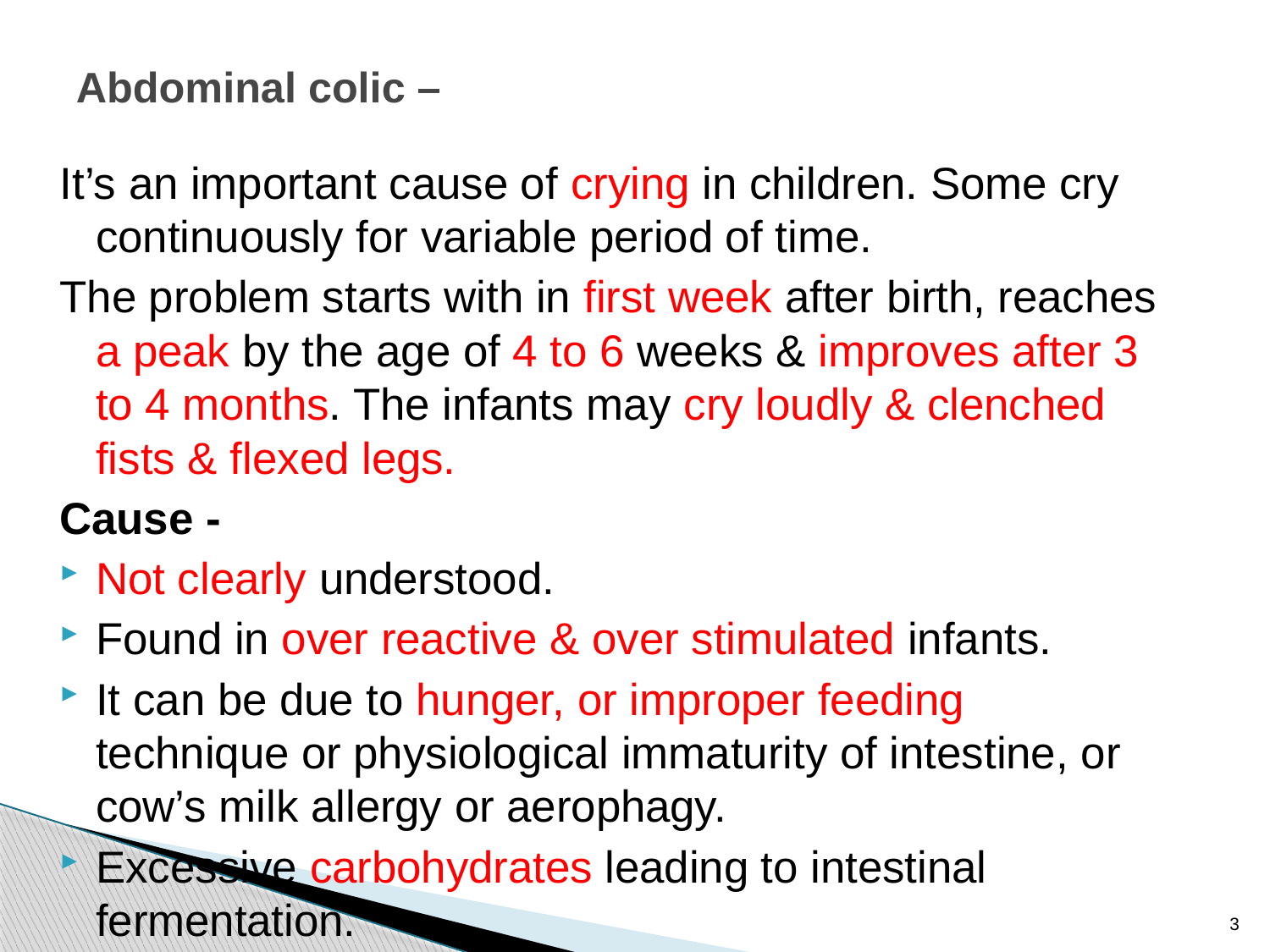

# Abdominal colic –
It’s an important cause of crying in children. Some cry continuously for variable period of time.
The problem starts with in first week after birth, reaches a peak by the age of 4 to 6 weeks & improves after 3 to 4 months. The infants may cry loudly & clenched fists & flexed legs.
Cause -
Not clearly understood.
Found in over reactive & over stimulated infants.
It can be due to hunger, or improper feeding technique or physiological immaturity of intestine, or cow’s milk allergy or aerophagy.
Excessive carbohydrates leading to intestinal fermentation.

3